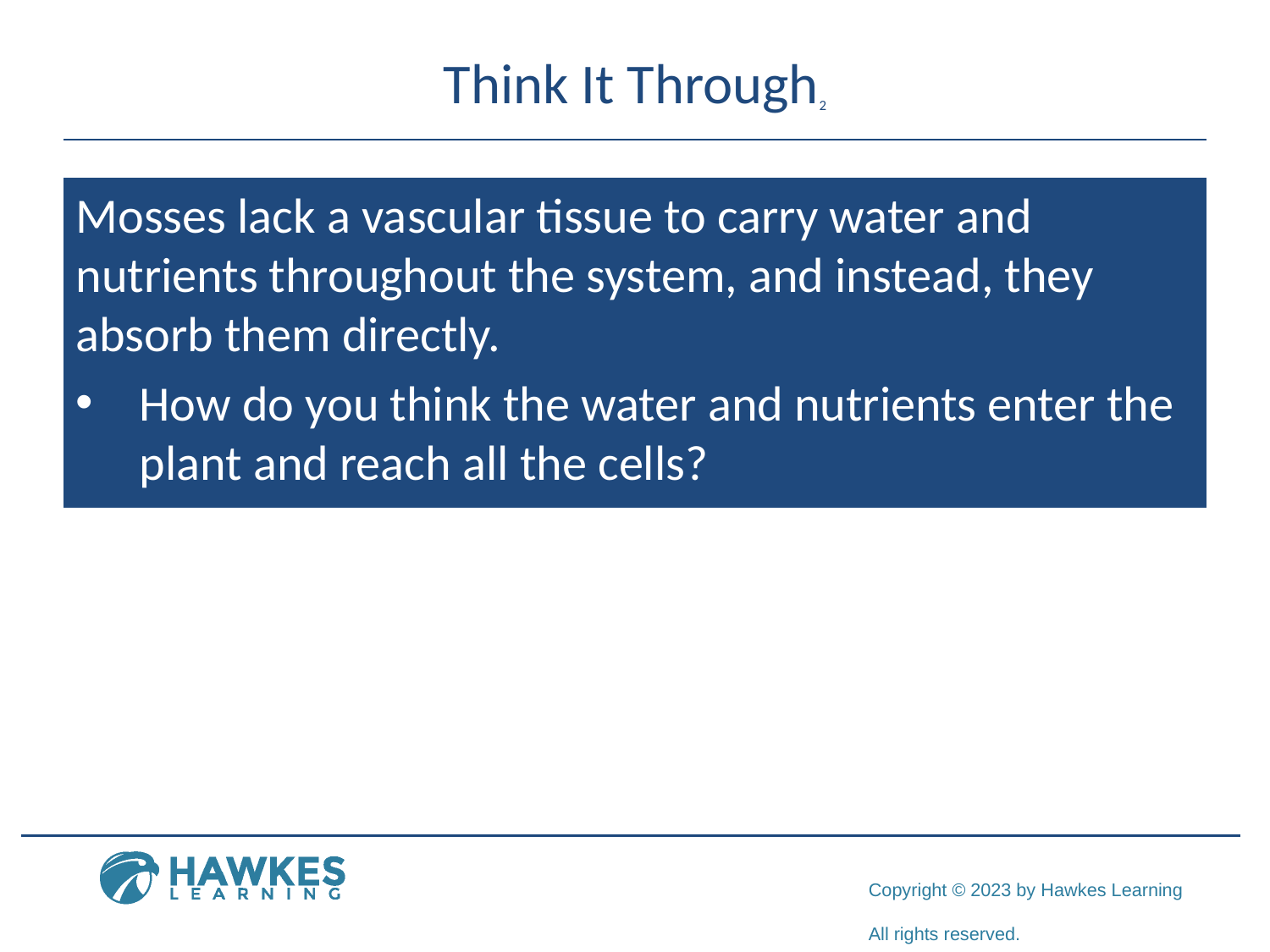

# Think It Through2
Mosses lack a vascular tissue to carry water and nutrients throughout the system, and instead, they absorb them directly.
How do you think the water and nutrients enter the plant and reach all the cells?